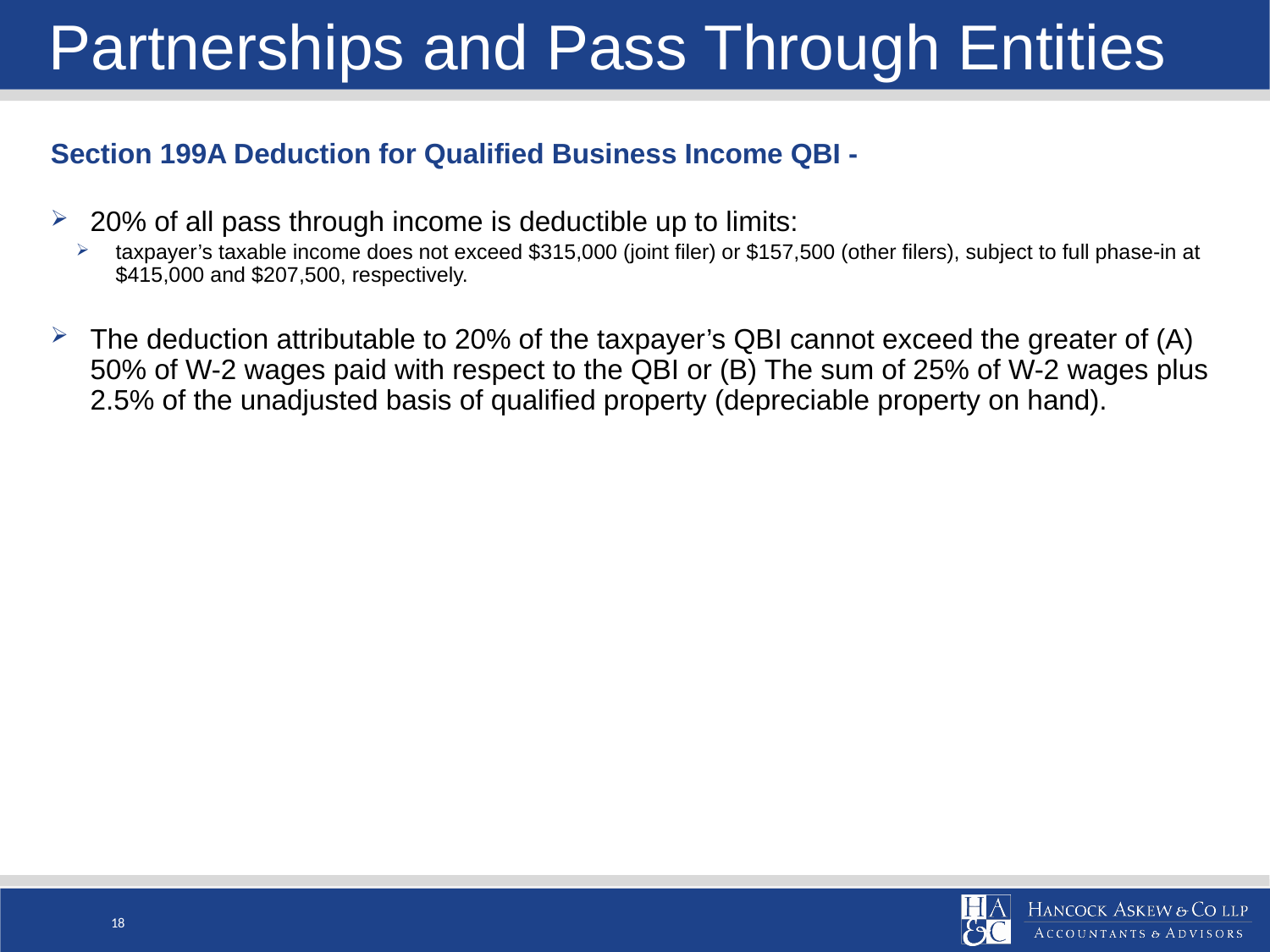

Partnerships and Pass Through Entities
Section 199A Deduction for Qualified Business Income QBI -

20% of all pass through income is deductible up to limits:
taxpayer’s taxable income does not exceed $315,000 (joint filer) or $157,500 (other filers), subject to full phase-in at $415,000 and $207,500, respectively.

The deduction attributable to 20% of the taxpayer’s QBI cannot exceed the greater of (A) 50% of W-2 wages paid with respect to the QBI or (B) The sum of 25% of W-2 wages plus 2.5% of the unadjusted basis of qualified property (depreciable property on hand).

18